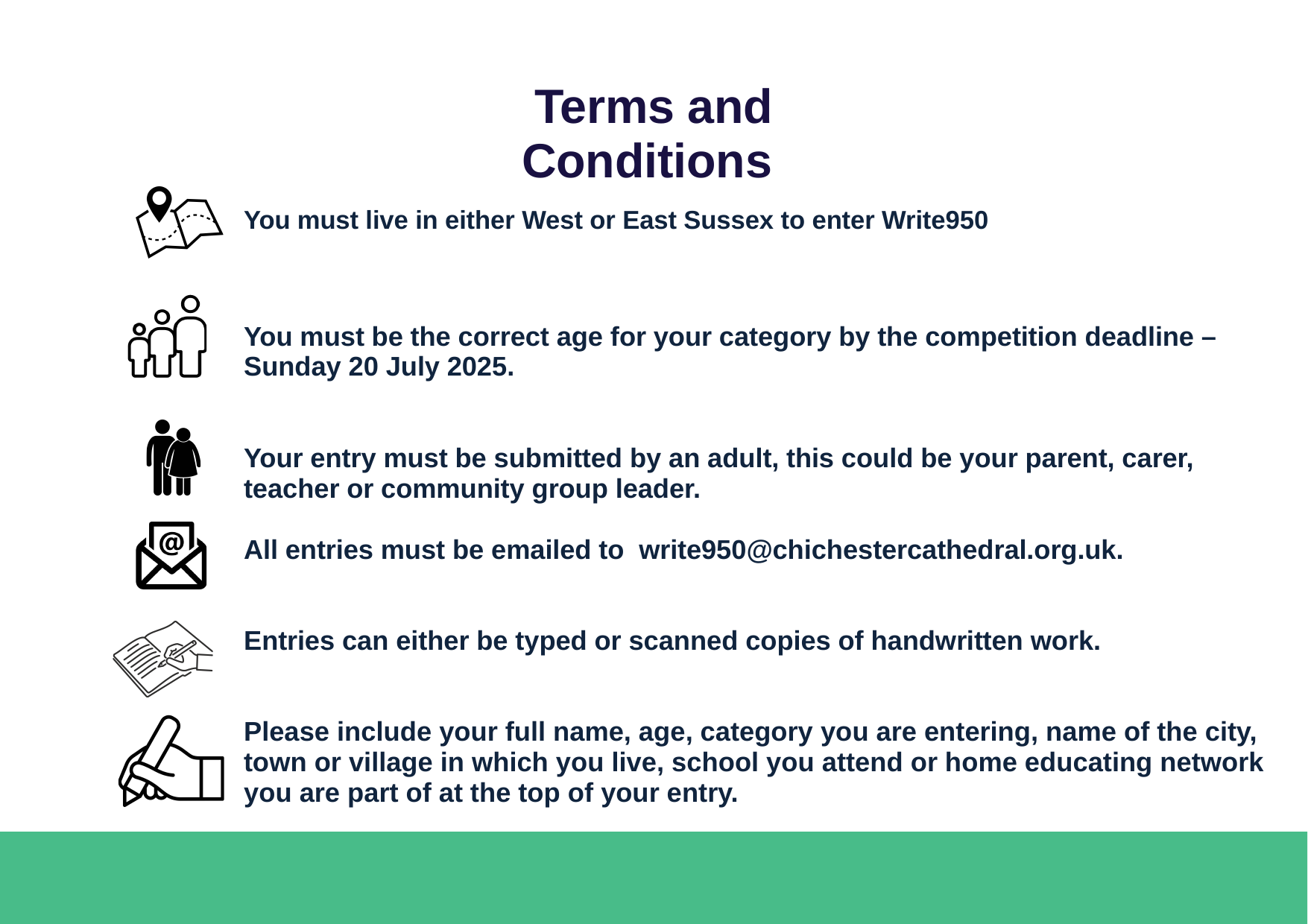

Terms and Conditions

You must live in either West or East Sussex to enter Write950

You must be the correct age for your category by the competition deadline – Sunday 20 July 2025.

Your entry must be submitted by an adult, this could be your parent, carer, teacher or community group leader.

All entries must be emailed to  write950@chichestercathedral.org.uk.

Entries can either be typed or scanned copies of handwritten work.

Please include your full name, age, category you are entering, name of the city, town or village in which you live, school you attend or home educating network you are part of at the top of your entry.